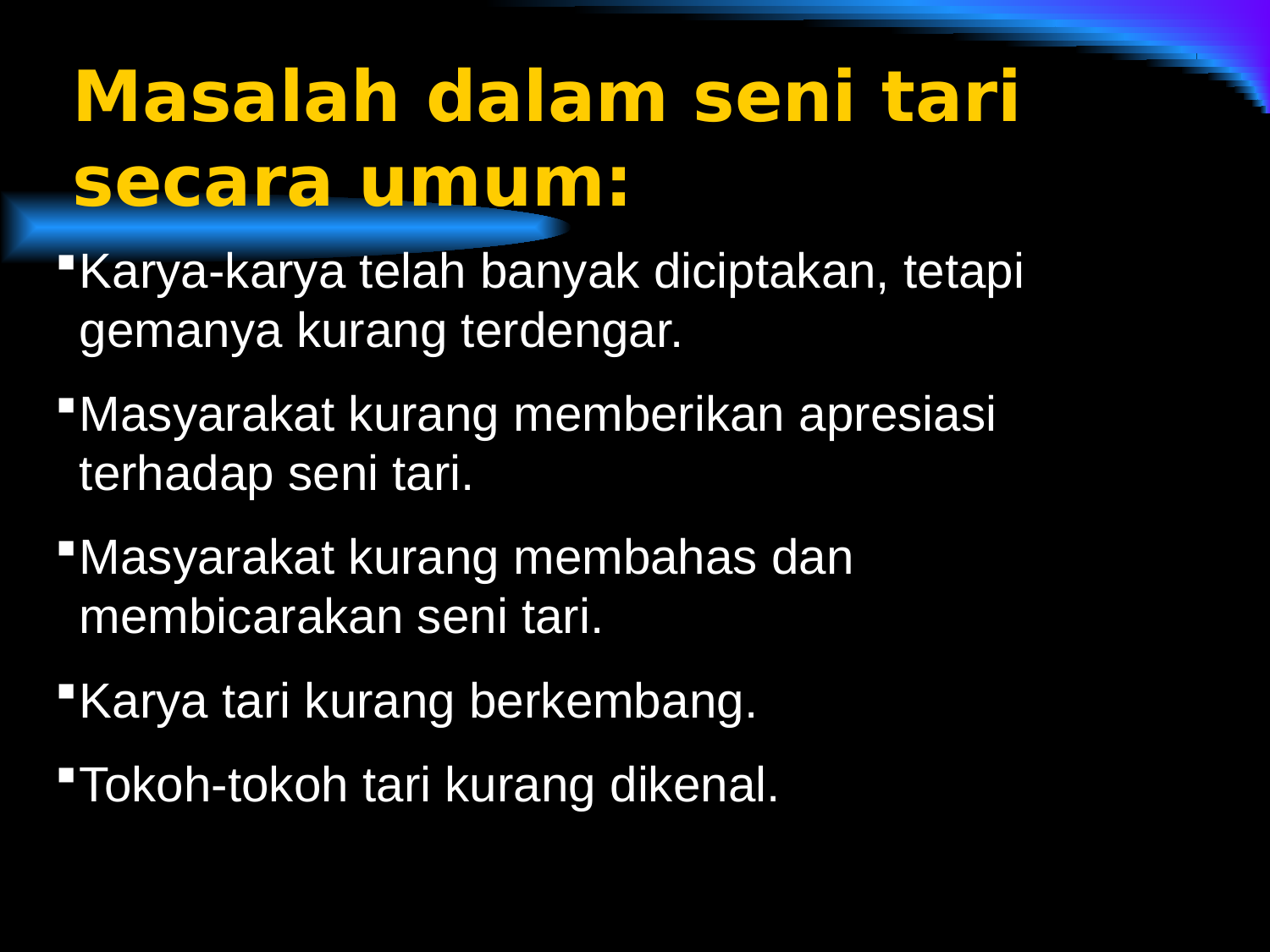

# Masalah dalam seni tari secara umum:
Karya-karya telah banyak diciptakan, tetapi gemanya kurang terdengar.
Masyarakat kurang memberikan apresiasi terhadap seni tari.
Masyarakat kurang membahas dan membicarakan seni tari.
Karya tari kurang berkembang.
Tokoh-tokoh tari kurang dikenal.